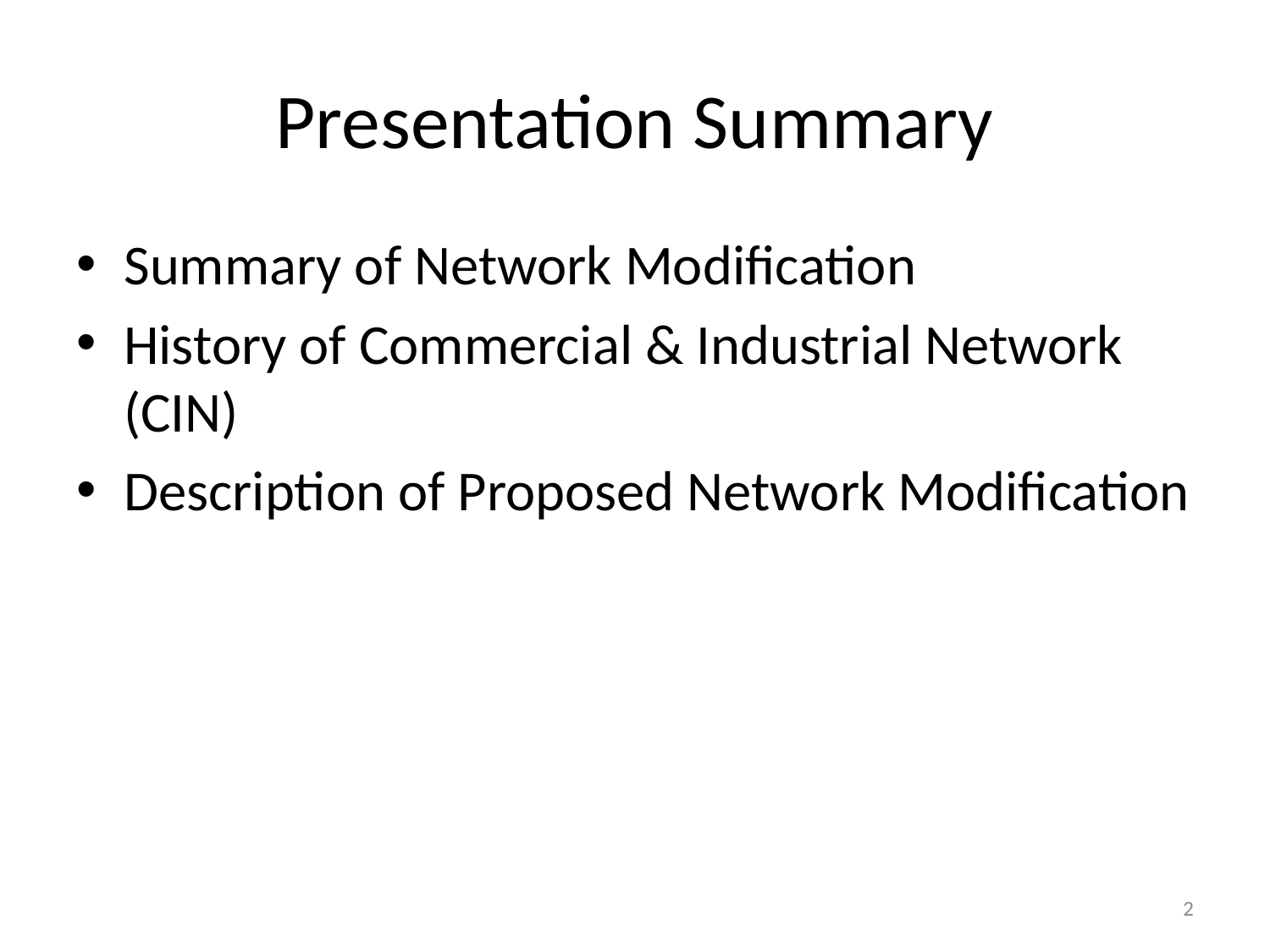

# Presentation Summary
Summary of Network Modification
History of Commercial & Industrial Network (CIN)
Description of Proposed Network Modification

2